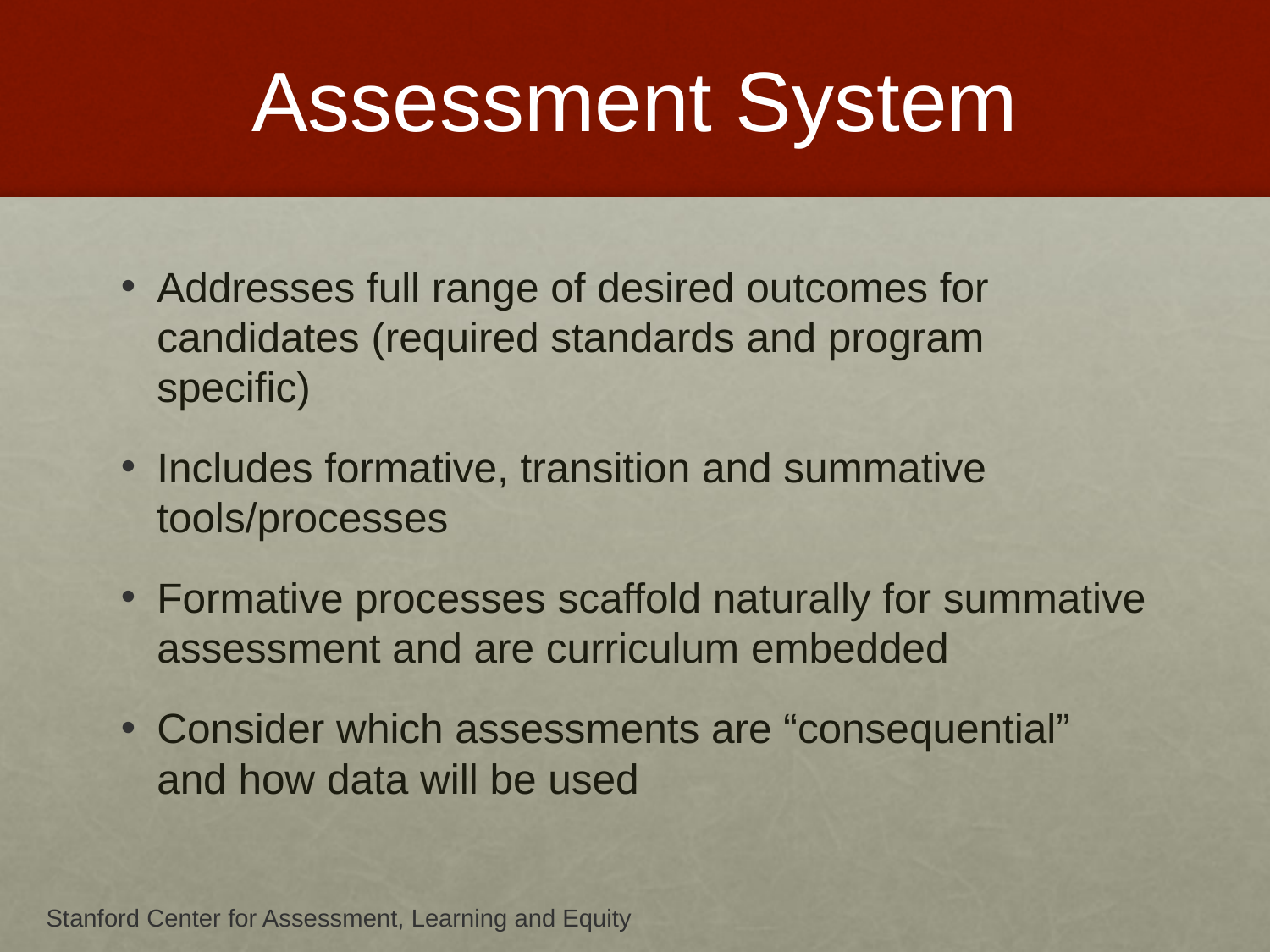

# Assessment System
Addresses full range of desired outcomes for candidates (required standards and program specific)
Includes formative, transition and summative tools/processes
Formative processes scaffold naturally for summative assessment and are curriculum embedded
Consider which assessments are “consequential” and how data will be used
Stanford Center for Assessment, Learning and Equity